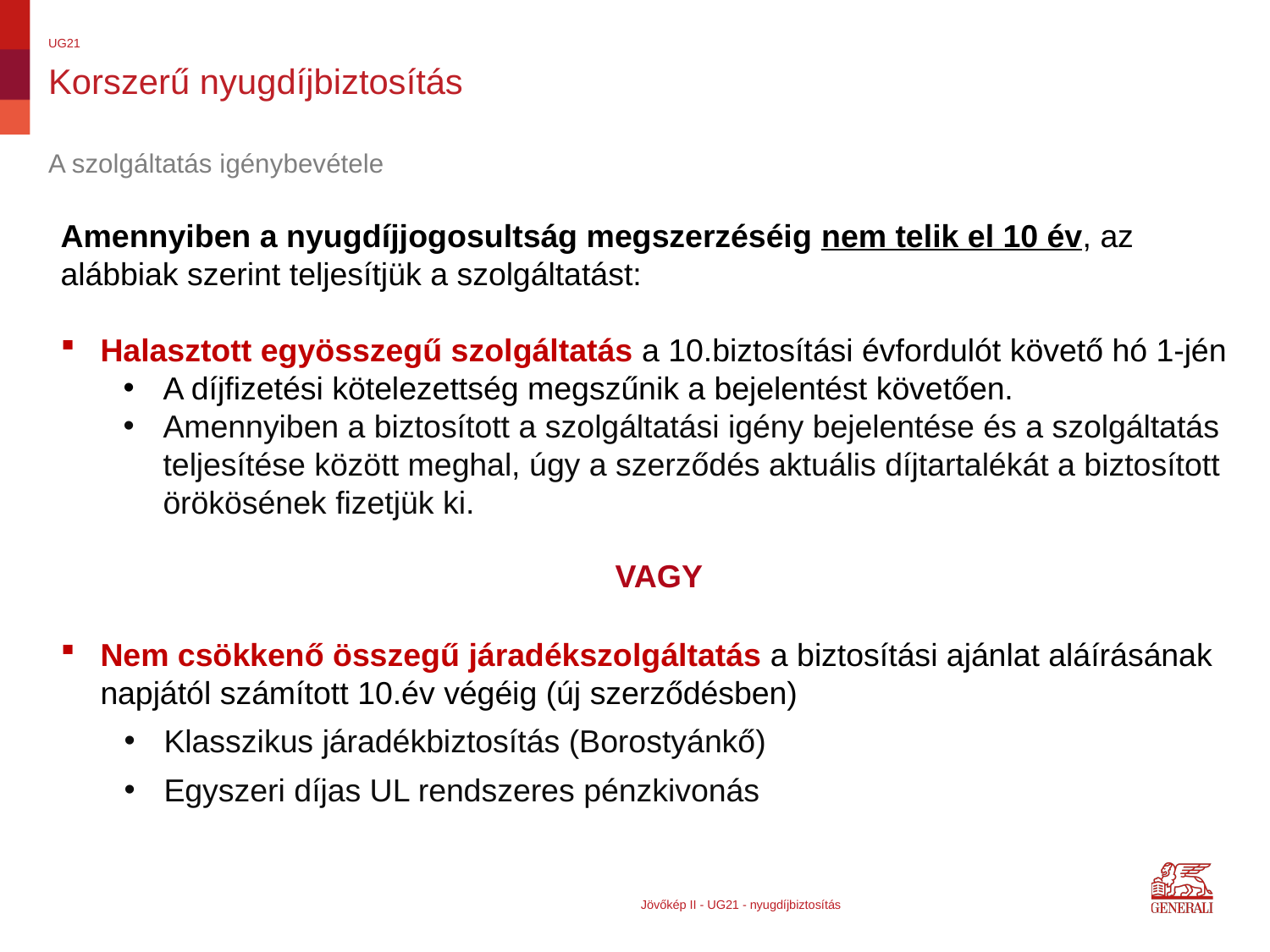

UG21
# Korszerű nyugdíjbiztosítás
A szolgáltatás igénybevétele
Amennyiben a nyugdíjjogosultság megszerzéséig nem telik el 10 év, az alábbiak szerint teljesítjük a szolgáltatást:

Halasztott egyösszegű szolgáltatás a 10.biztosítási évfordulót követő hó 1-jén
A díjfizetési kötelezettség megszűnik a bejelentést követően.
Amennyiben a biztosított a szolgáltatási igény bejelentése és a szolgáltatás teljesítése között meghal, úgy a szerződés aktuális díjtartalékát a biztosított örökösének fizetjük ki.

Nem csökkenő összegű járadékszolgáltatás a biztosítási ajánlat aláírásának napjától számított 10.év végéig (új szerződésben)
Klasszikus járadékbiztosítás (Borostyánkő)
Egyszeri díjas UL rendszeres pénzkivonás
VAGY
Jövőkép II - UG21 - nyugdíjbiztosítás